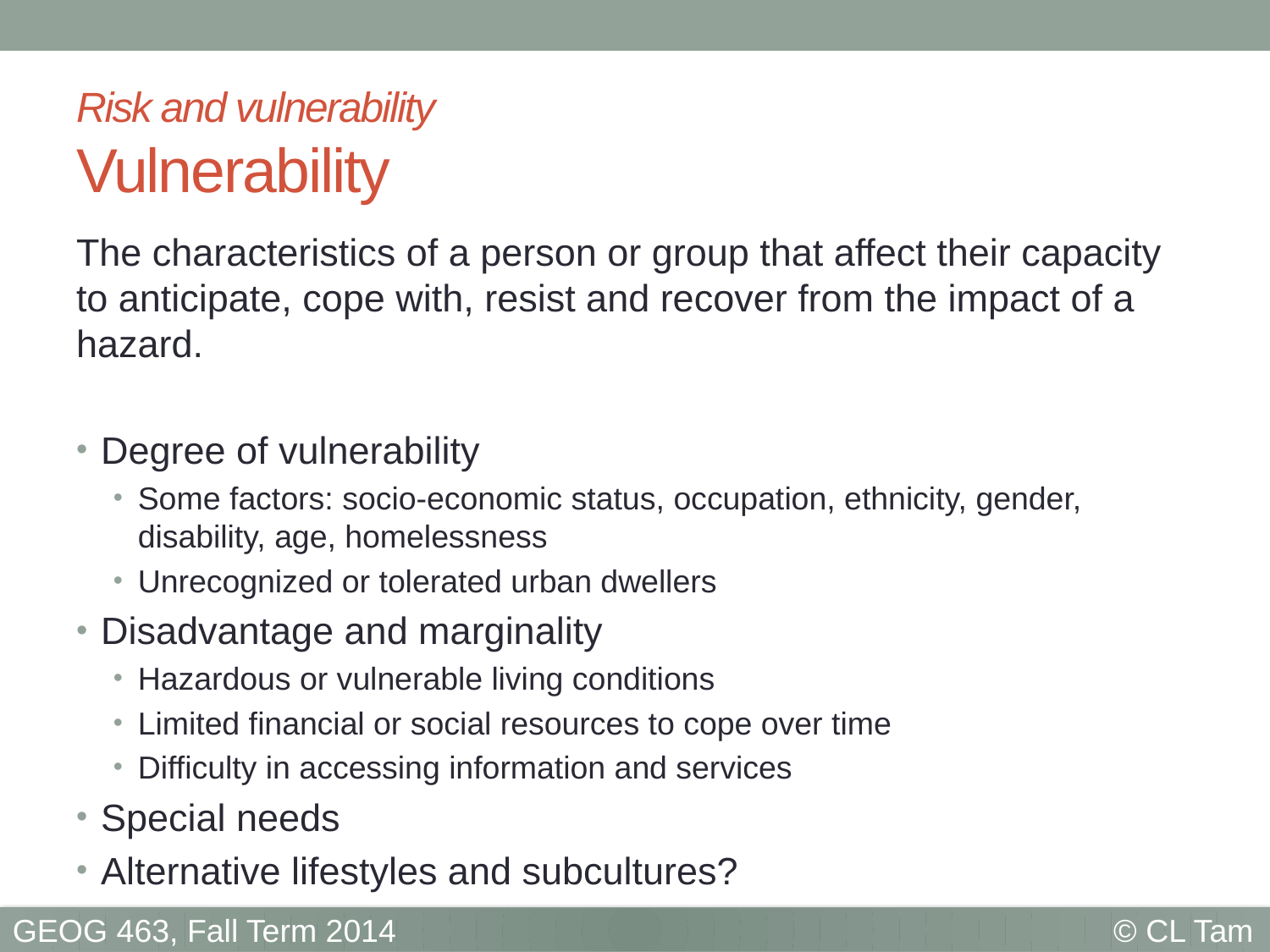

# Risk and vulnerability Vulnerability
The characteristics of a person or group that affect their capacity to anticipate, cope with, resist and recover from the impact of a hazard.

Degree of vulnerability
Some factors: socio-economic status, occupation, ethnicity, gender, disability, age, homelessness
Unrecognized or tolerated urban dwellers
Disadvantage and marginality
Hazardous or vulnerable living conditions
Limited financial or social resources to cope over time
Difficulty in accessing information and services
Special needs
Alternative lifestyles and subcultures?